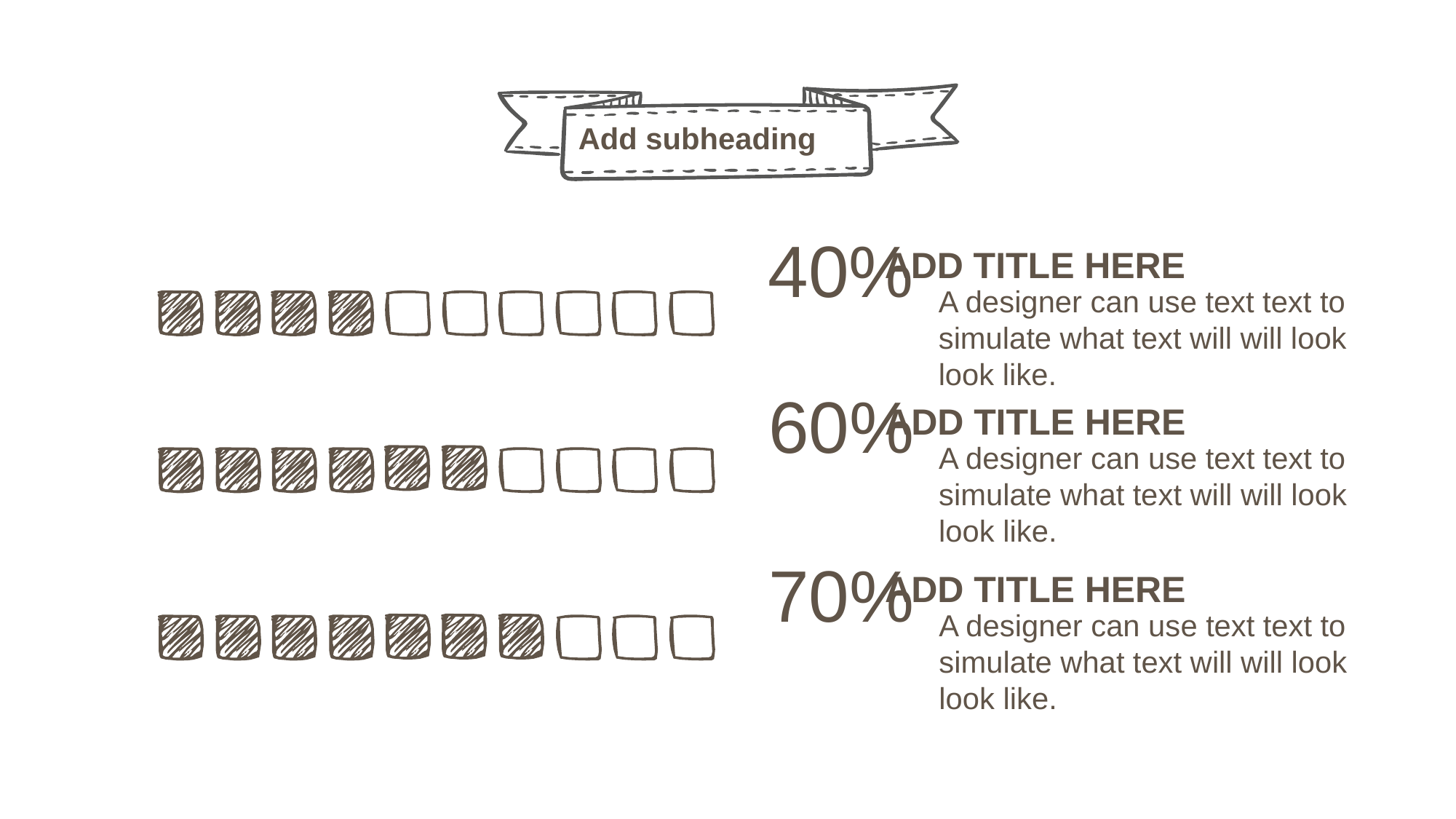

Add subheading
40%
ADD TITLE HERE
A designer can use text text to simulate what text will will look look like.

60%
ADD TITLE HERE
A designer can use text text to simulate what text will will look look like.

70%
ADD TITLE HERE
A designer can use text text to simulate what text will will look look like.